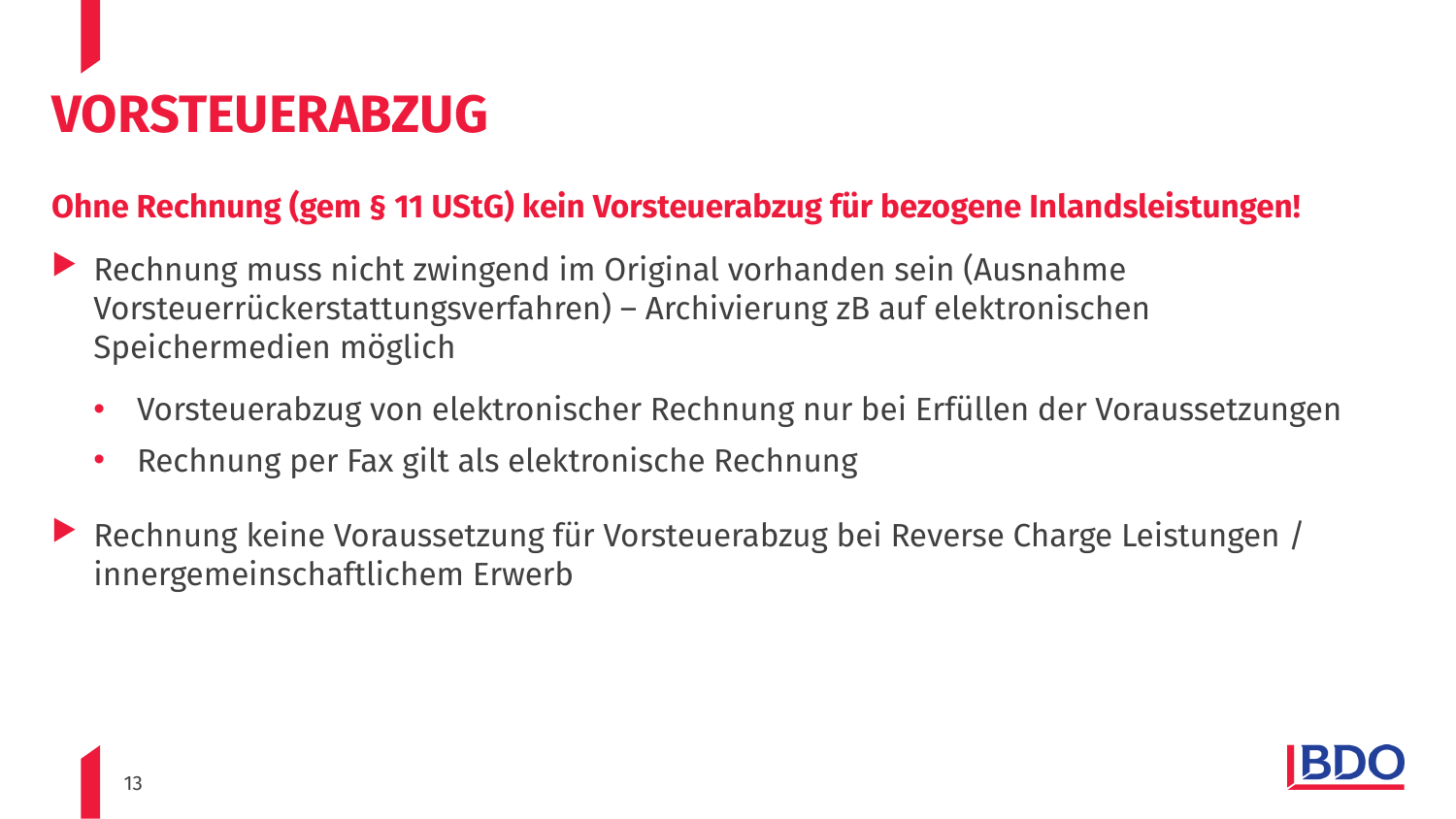

# Vorsteuerabzug
Ohne Rechnung (gem § 11 UStG) kein Vorsteuerabzug für bezogene Inlandsleistungen!
Rechnung muss nicht zwingend im Original vorhanden sein (Ausnahme Vorsteuerrückerstattungsverfahren) – Archivierung zB auf elektronischen Speichermedien möglich
Vorsteuerabzug von elektronischer Rechnung nur bei Erfüllen der Voraussetzungen
Rechnung per Fax gilt als elektronische Rechnung
Rechnung keine Voraussetzung für Vorsteuerabzug bei Reverse Charge Leistungen / innergemeinschaftlichem Erwerb